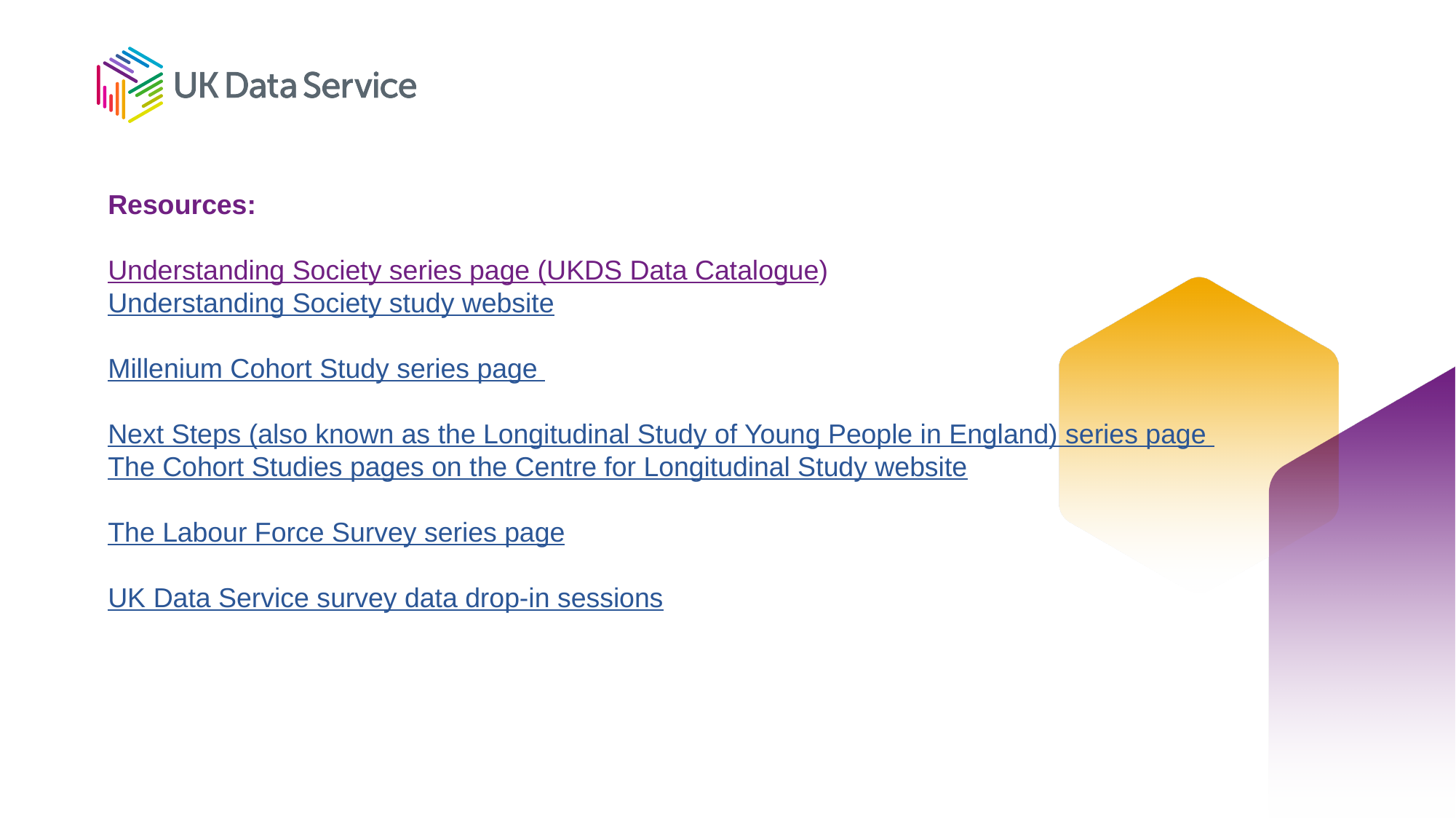

Resources:

Understanding Society series page (UKDS Data Catalogue)
Understanding Society study website

Millenium Cohort Study series page

Next Steps (also known as the Longitudinal Study of Young People in England) series page
The Cohort Studies pages on the Centre for Longitudinal Study website

The Labour Force Survey series page

UK Data Service survey data drop-in sessions